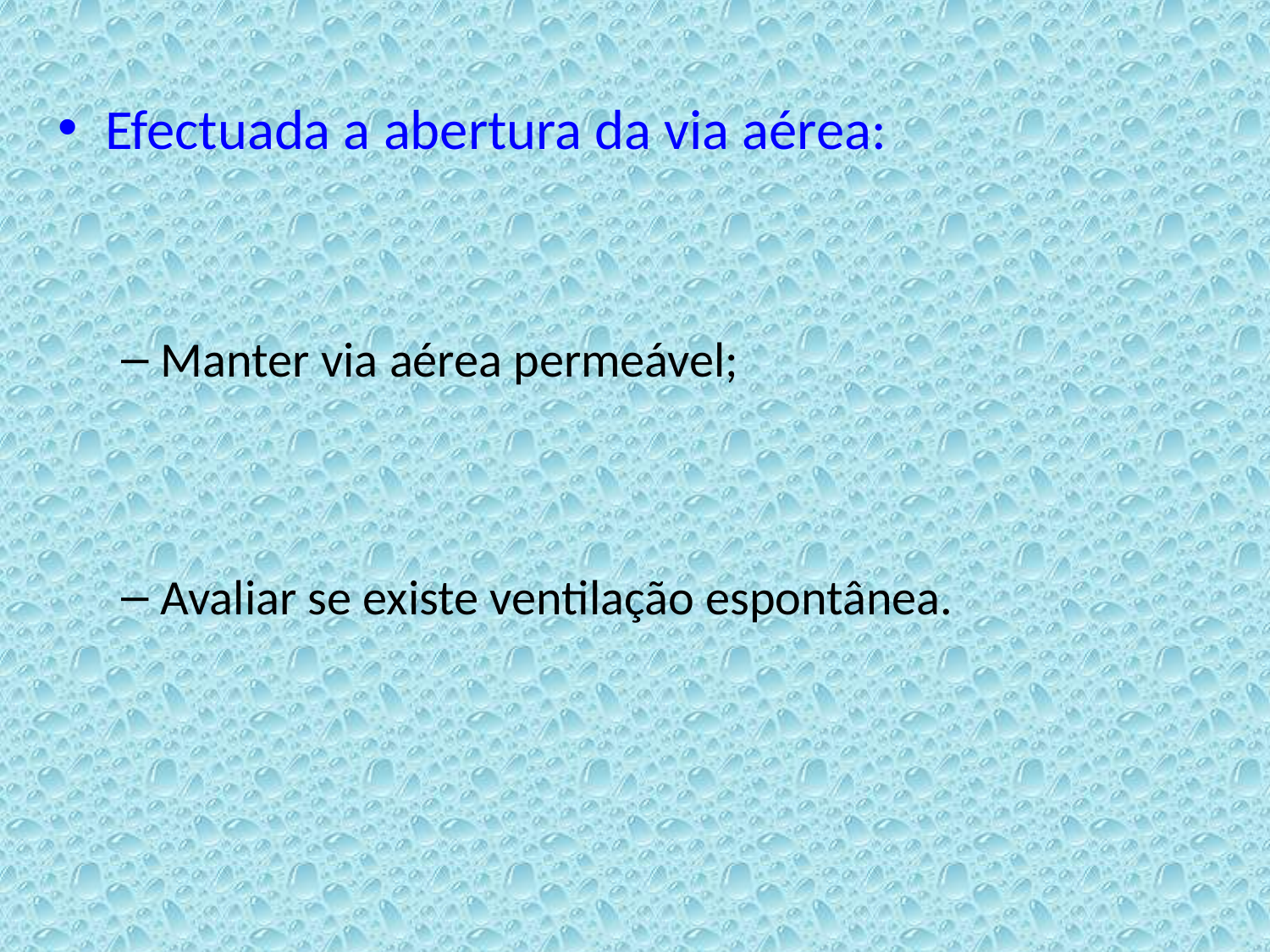

Efectuada a abertura da via aérea:

Manter via aérea permeável;

Avaliar se existe ventilação espontânea.